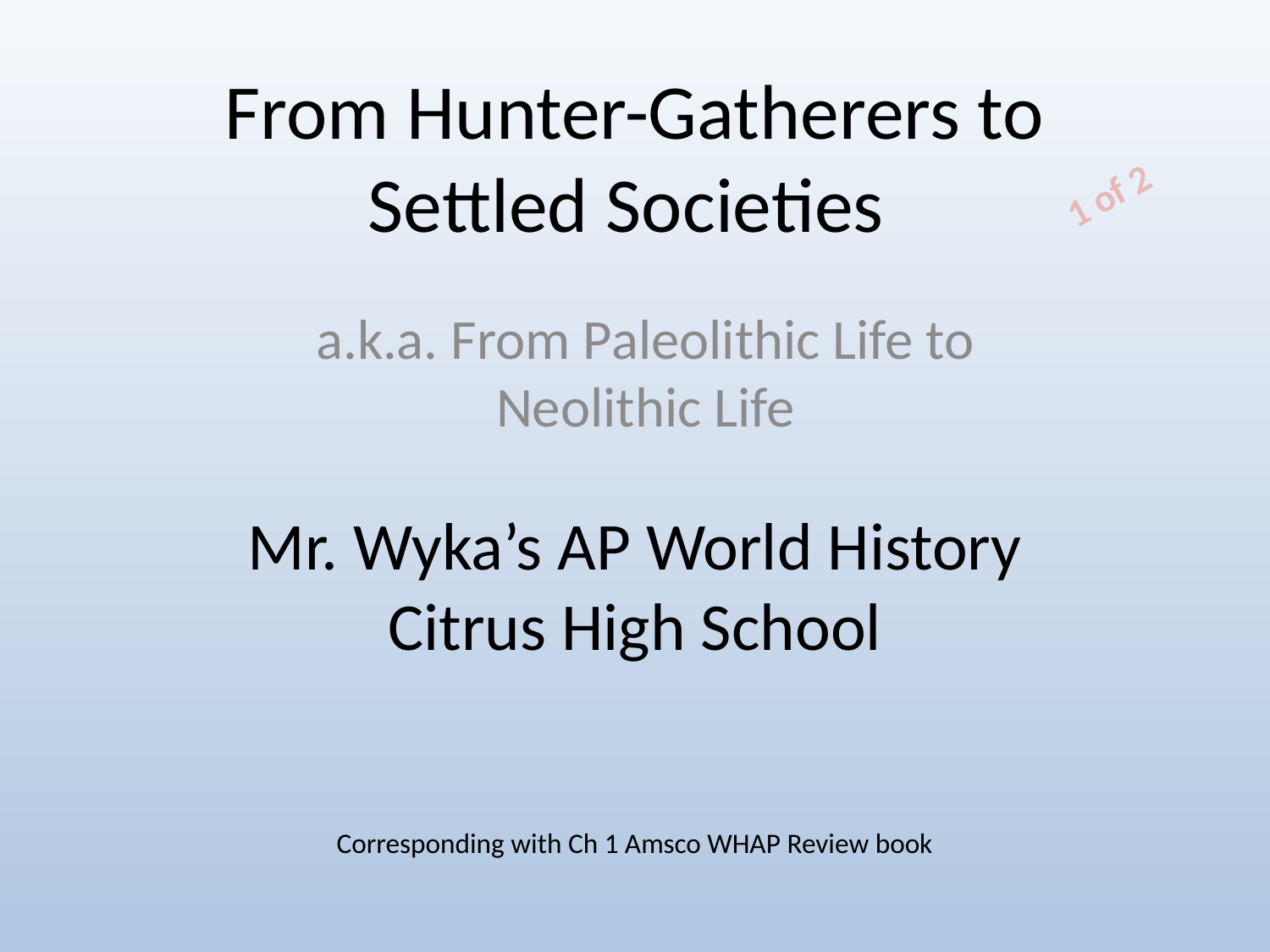

# From Hunter-Gatherers to Settled Societies
1 of 2
a.k.a. From Paleolithic Life to Neolithic Life
Mr. Wyka’s AP World History
Citrus High School

Corresponding with Ch 1 Amsco WHAP Review book